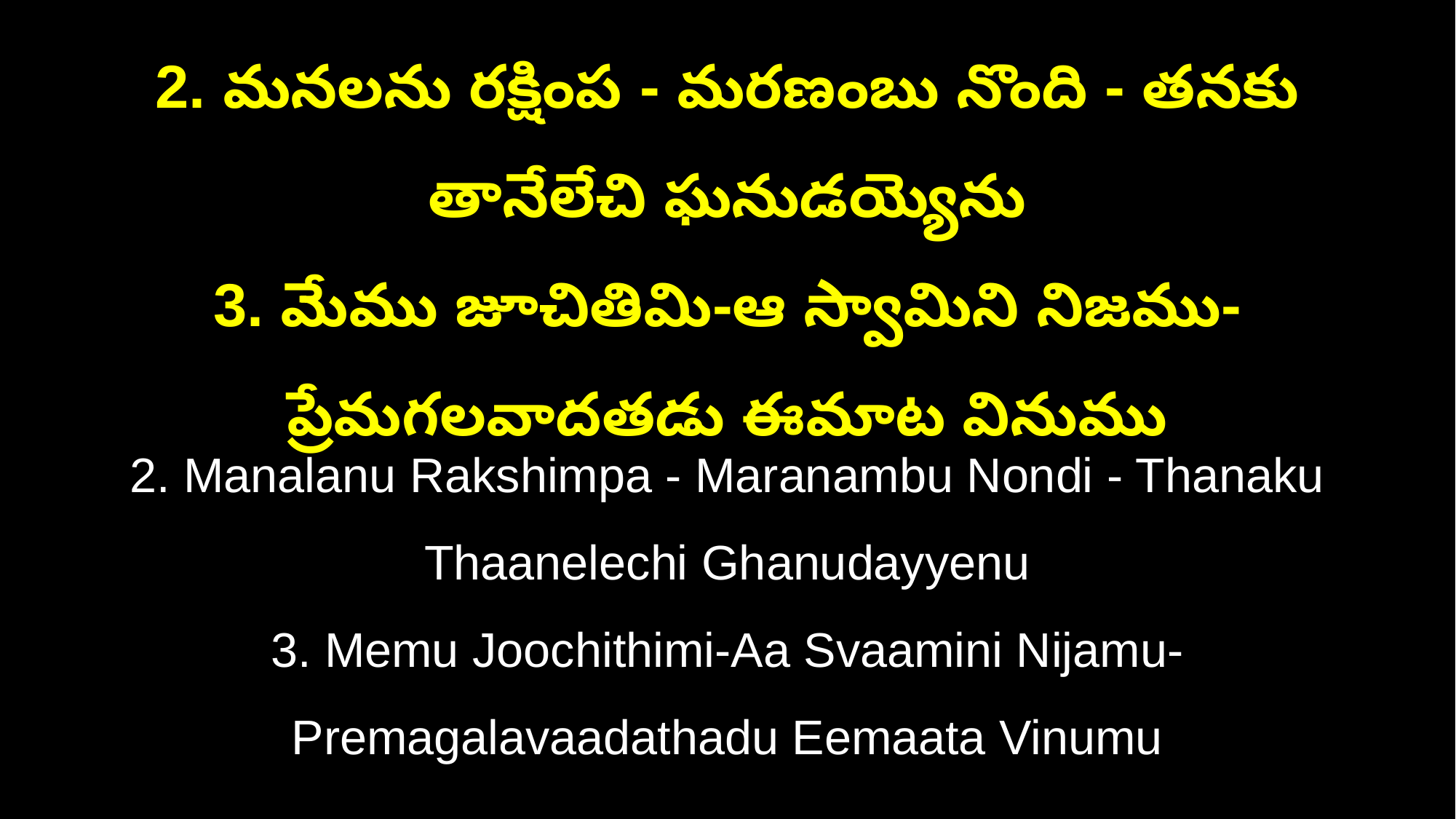

2. మనలను రక్షింప - మరణంబు నొంది - తనకు తానేలేచి ఘనుడయ్యెను
3. మేము జూచితిమి-ఆ స్వామిని నిజము-ప్రేమగలవాదతడు ఈమాట వినుము
2. Manalanu Rakshimpa - Maranambu Nondi - Thanaku Thaanelechi Ghanudayyenu
3. Memu Joochithimi-Aa Svaamini Nijamu-Premagalavaadathadu Eemaata Vinumu